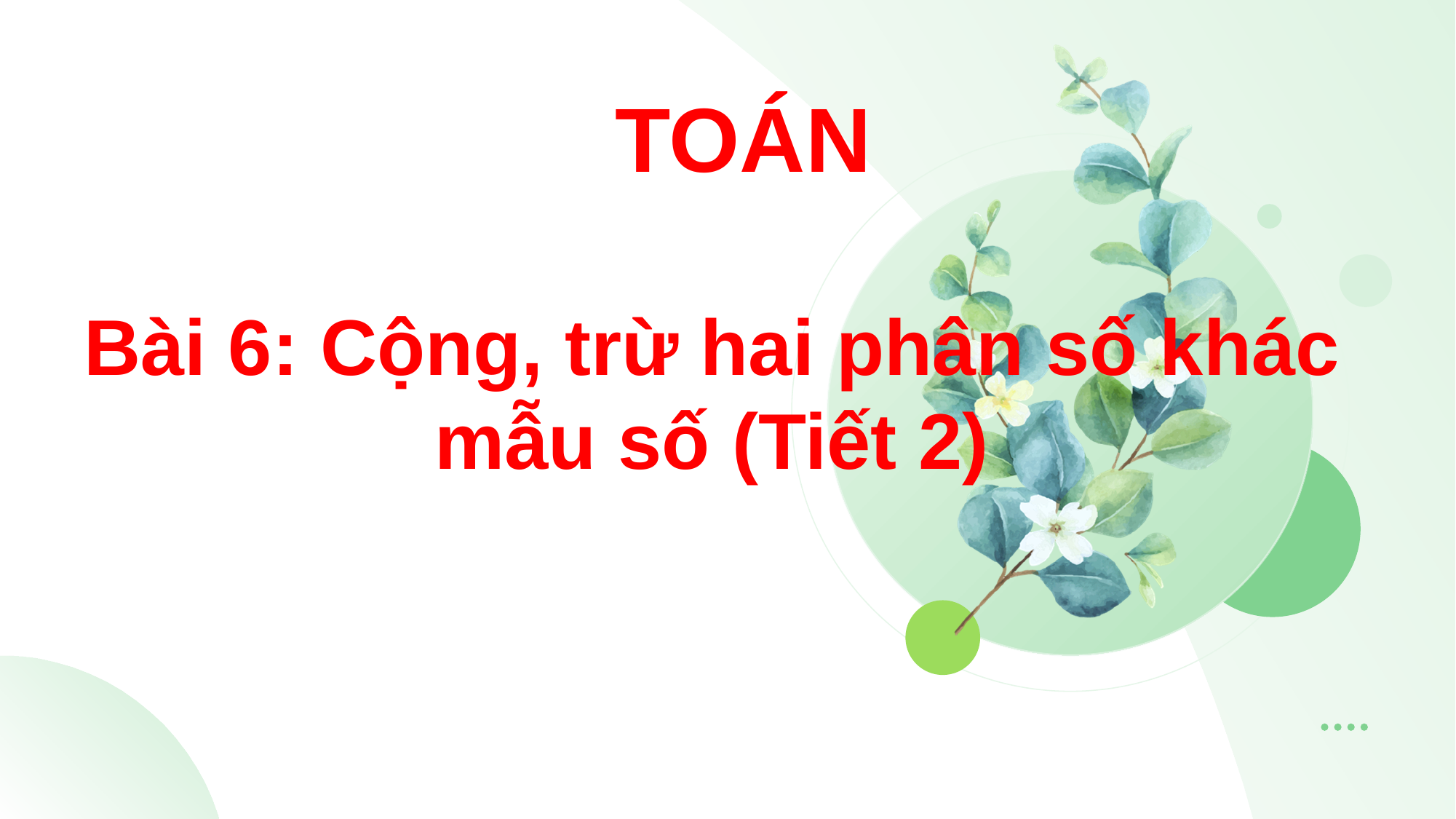

TOÁN
# Bài 6: Cộng, trừ hai phân số khác mẫu số (Tiết 2)